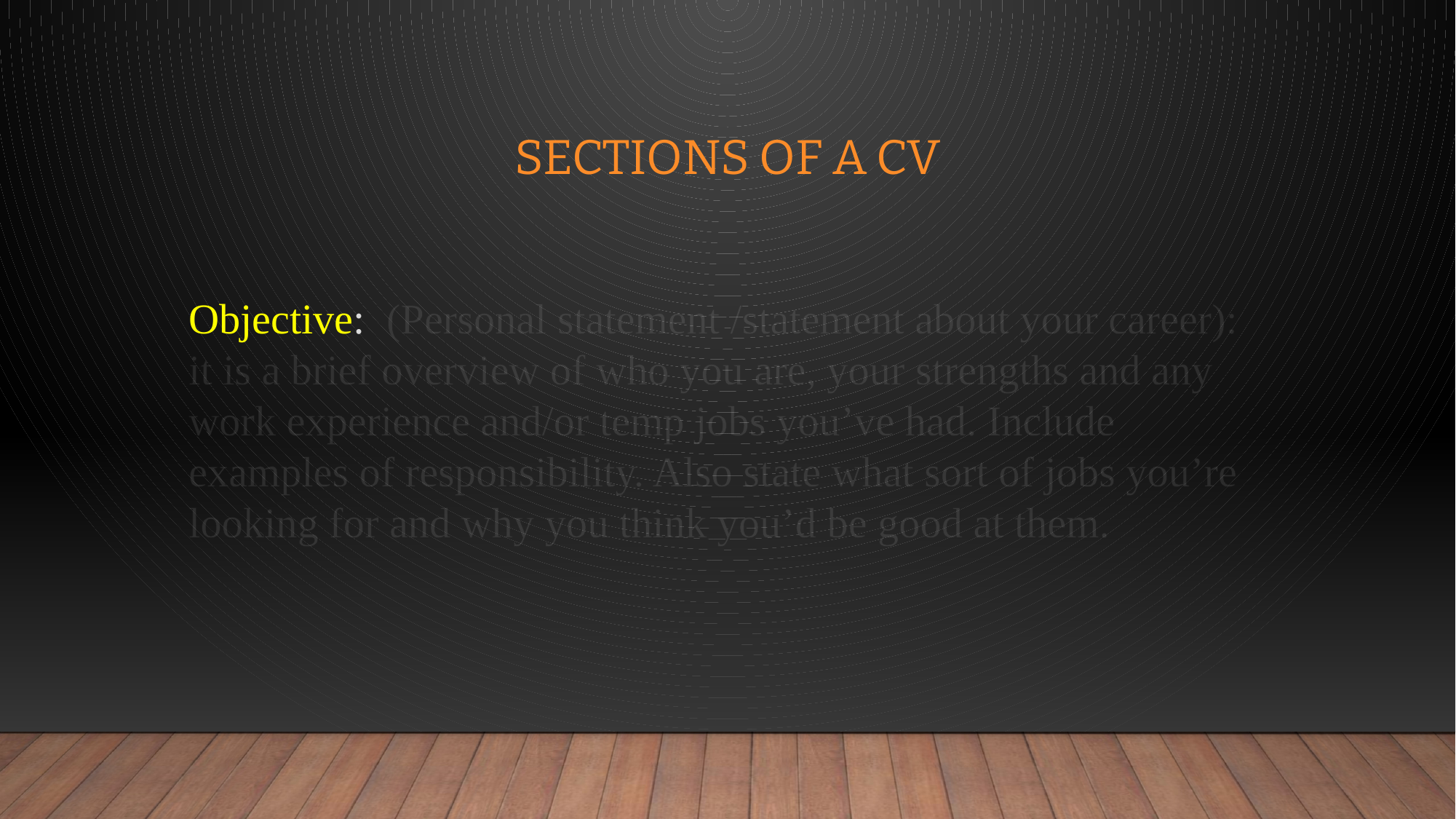

# Sections of a CV

Objective:  (Personal statement /statement about your career): it is a brief overview of who you are, your strengths and any work experience and/or temp jobs you’ve had. Include examples of responsibility. Also state what sort of jobs you’re looking for and why you think you’d be good at them.